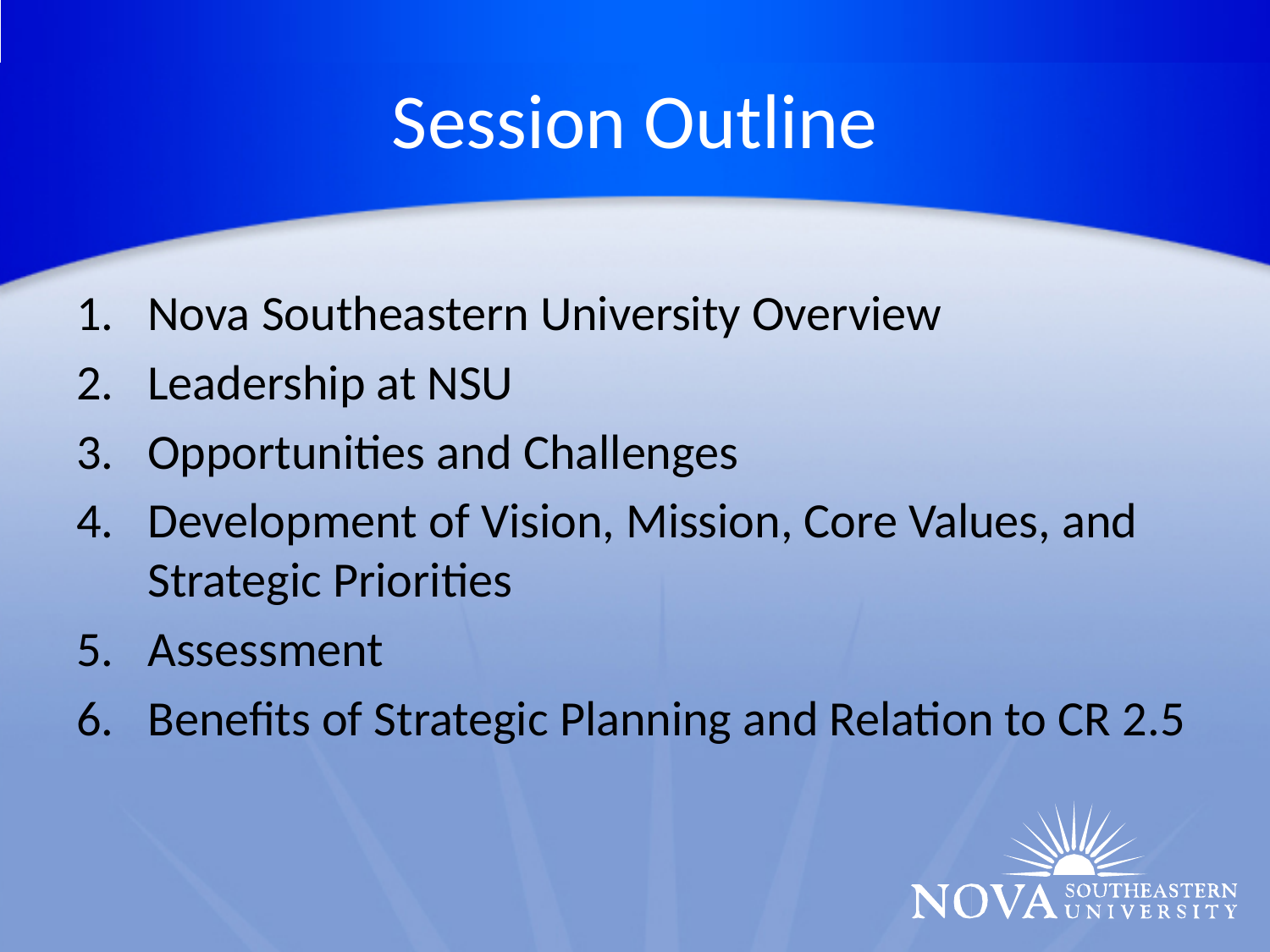

# Session Outline
Nova Southeastern University Overview
Leadership at NSU
Opportunities and Challenges
Development of Vision, Mission, Core Values, and Strategic Priorities
Assessment
Benefits of Strategic Planning and Relation to CR 2.5